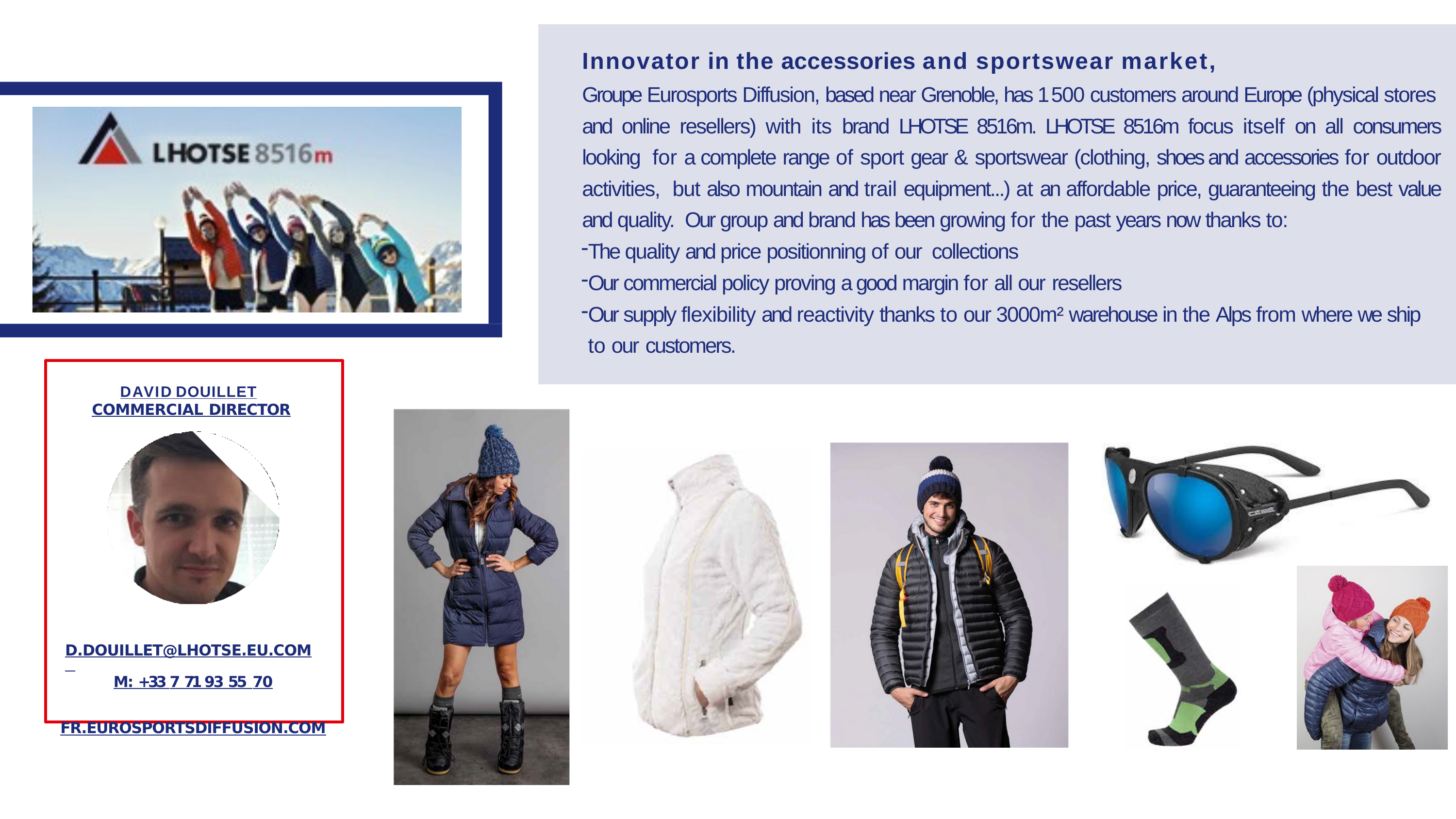

Innovator in the accessories and sportswear market,
Groupe Eurosports Diffusion, based near Grenoble, has 1 500 customers around Europe (physical stores  and online resellers) with its brand LHOTSE 8516m. LHOTSE 8516m focus itself on all consumers looking  for a complete range of sport gear & sportswear (clothing, shoes and accessories for outdoor activities,  but also mountain and trail equipment...) at an affordable price, guaranteeing the best value and quality.  Our group and brand has been growing for the past years now thanks to:
The quality and price positionning of our collections
Our commercial policy proving a good margin for all our resellers
Our supply flexibility and reactivity thanks to our 3000m² warehouse in the Alps from where we ship  to our customers.

DAVID DOUILLET
COMMERCIAL DIRECTOR

D.DOUILLET@LHOTSE.EU.COM  M: +33 7 71 93 55 70

FR.EUROSPORTSDIFFUSION.COM